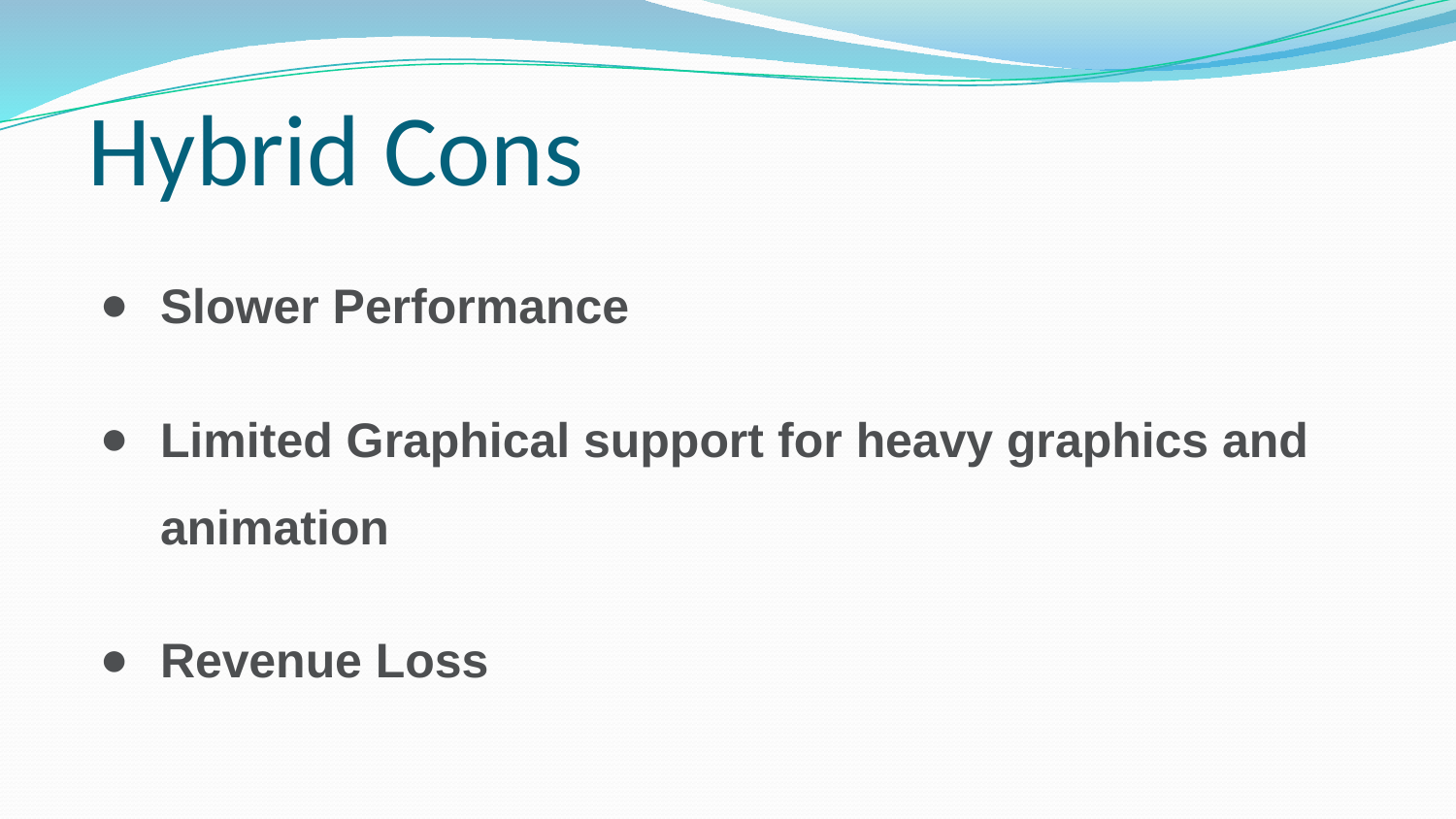

# Hybrid Cons
Slower Performance
Limited Graphical support for heavy graphics and animation
Revenue Loss